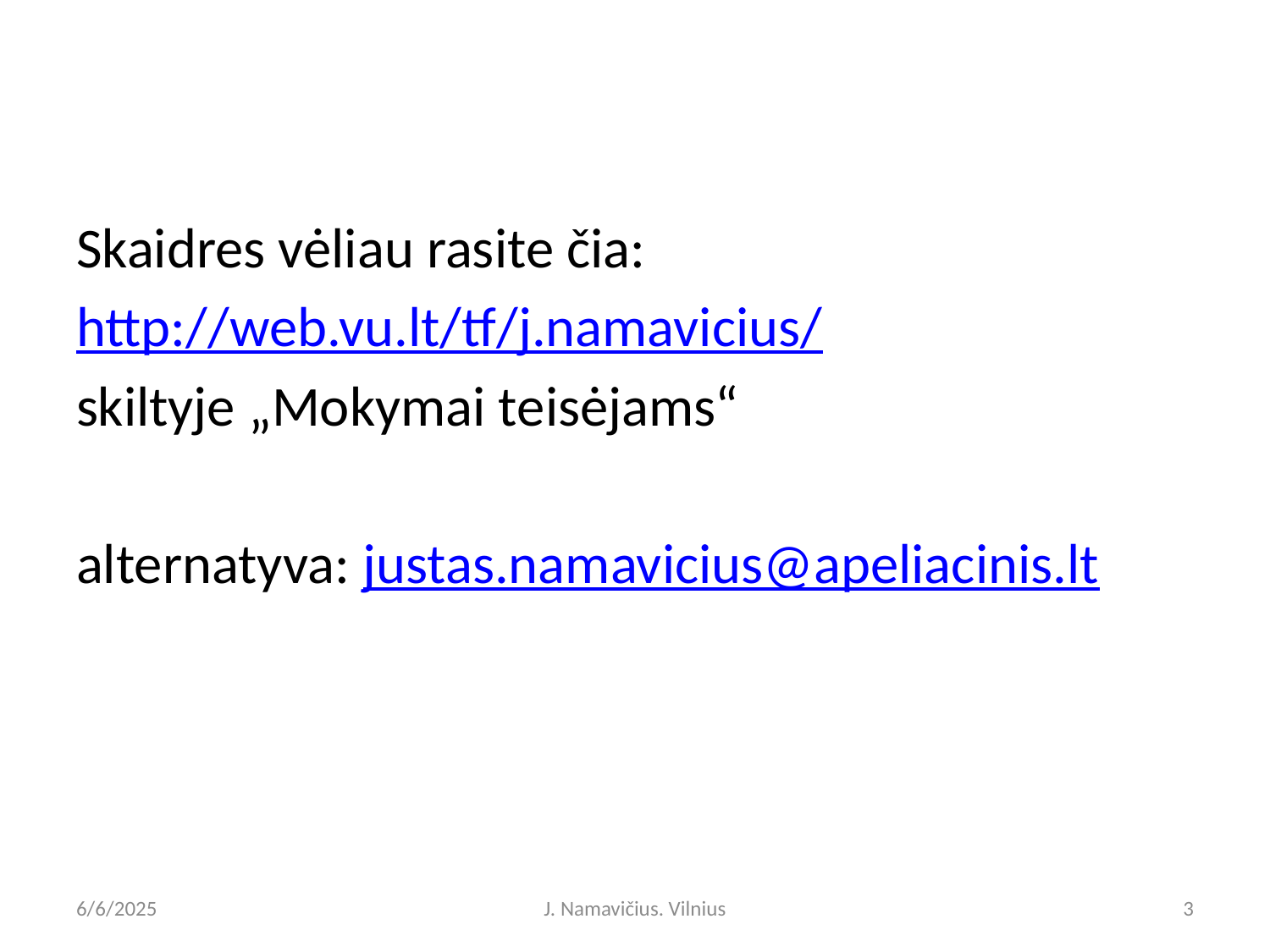

Skaidres vėliau rasite čia:
http://web.vu.lt/tf/j.namavicius/
skiltyje „Mokymai teisėjams“

alternatyva: justas.namavicius@apeliacinis.lt
6/6/2025
J. Namavičius. Vilnius
3